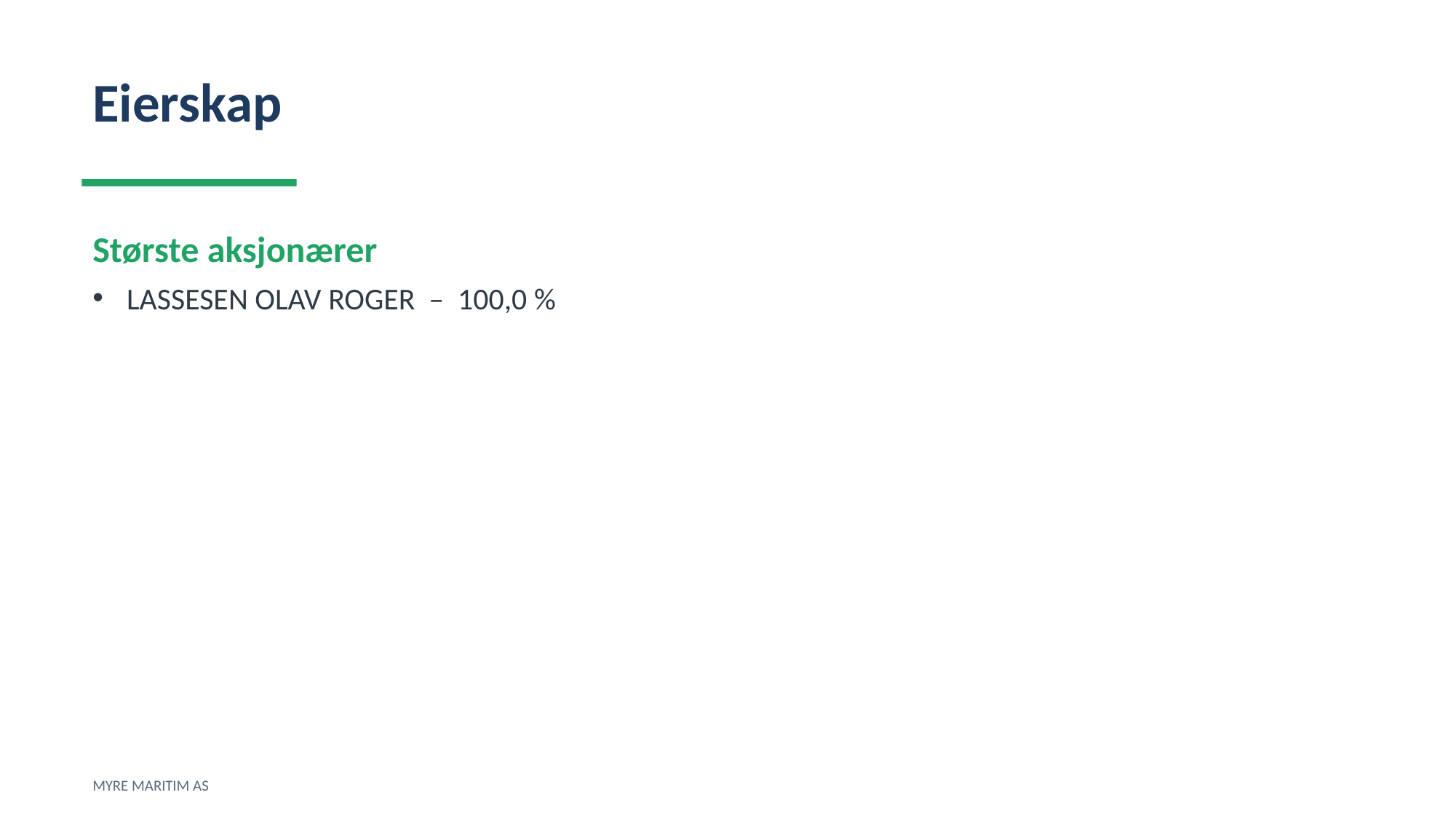

Eierskap

Største aksjonærer
LASSESEN OLAV ROGER  –  100,0 %
MYRE MARITIM AS